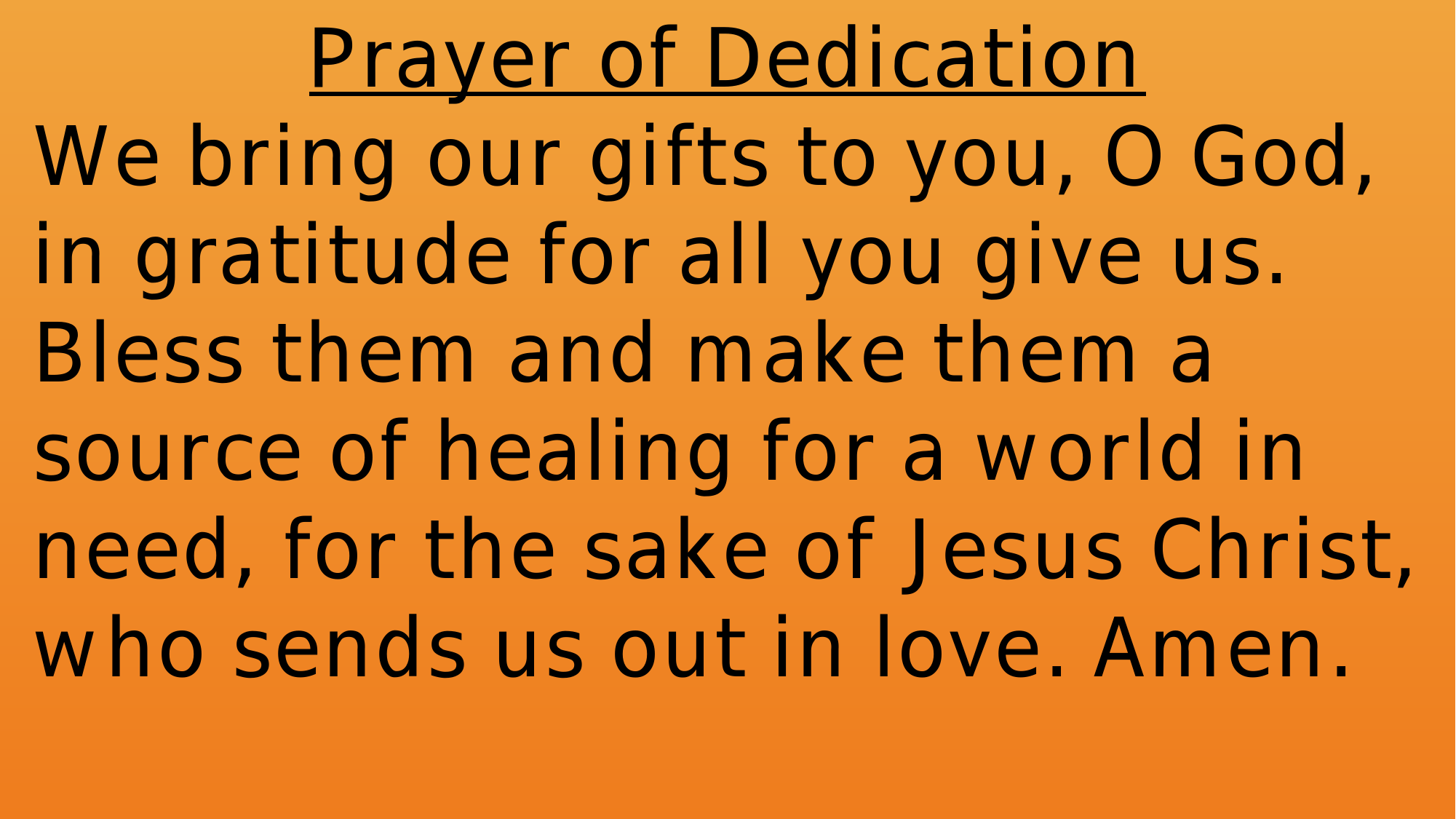

Prayer of Dedication
 We bring our gifts to you, O God,
 in gratitude for all you give us.
 Bless them and make them a
 source of healing for a world in
 need, for the sake of Jesus Christ,
 who sends us out in love. Amen.